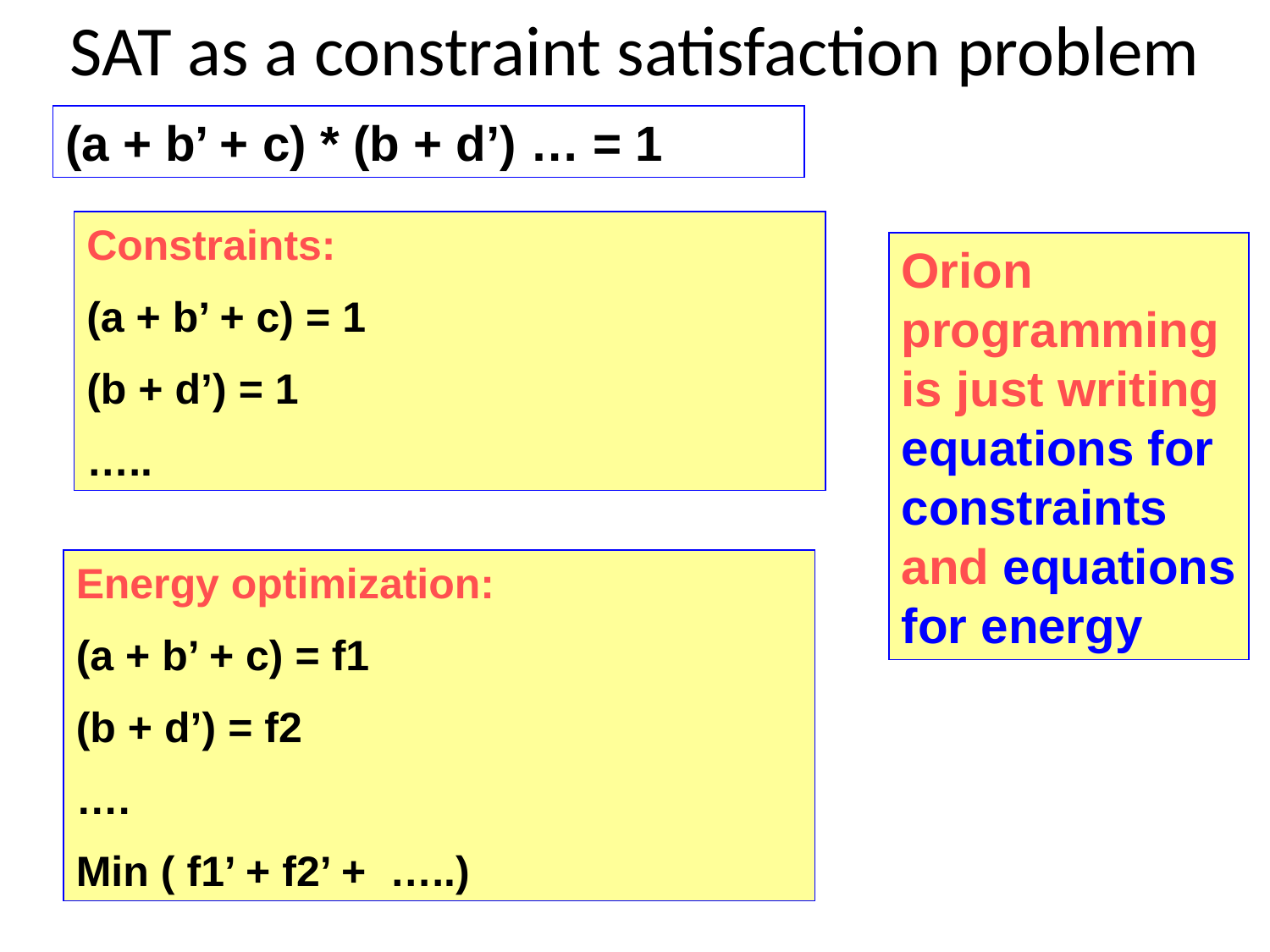

# SAT as a constraint satisfaction problem
(a + b’ + c) * (b + d’) … = 1
Constraints:
(a + b’ + c) = 1
(b + d’) = 1
…..
Orion programming is just writing equations for constraints and equations for energy
Energy optimization:
(a + b’ + c) = f1
(b + d’) = f2
….
Min ( f1’ + f2’ +  …..)